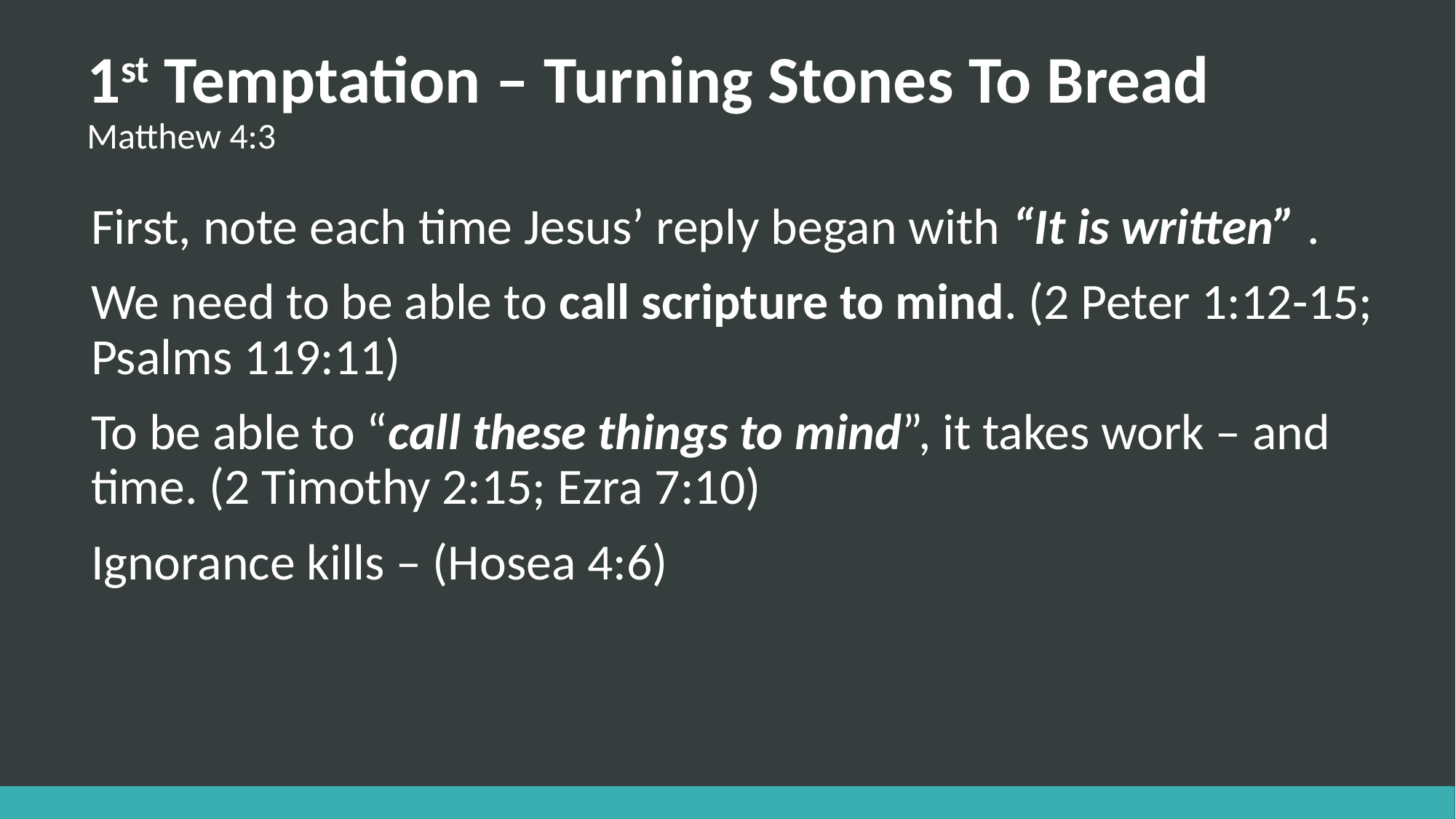

# 1st Temptation – Turning Stones To Bread Matthew 4:3
First, note each time Jesus’ reply began with “It is written” .
We need to be able to call scripture to mind. (2 Peter 1:12-15;    Psalms 119:11)
To be able to “call these things to mind”, it takes work – and time. (2 Timothy 2:15; Ezra 7:10)
Ignorance kills – (Hosea 4:6)